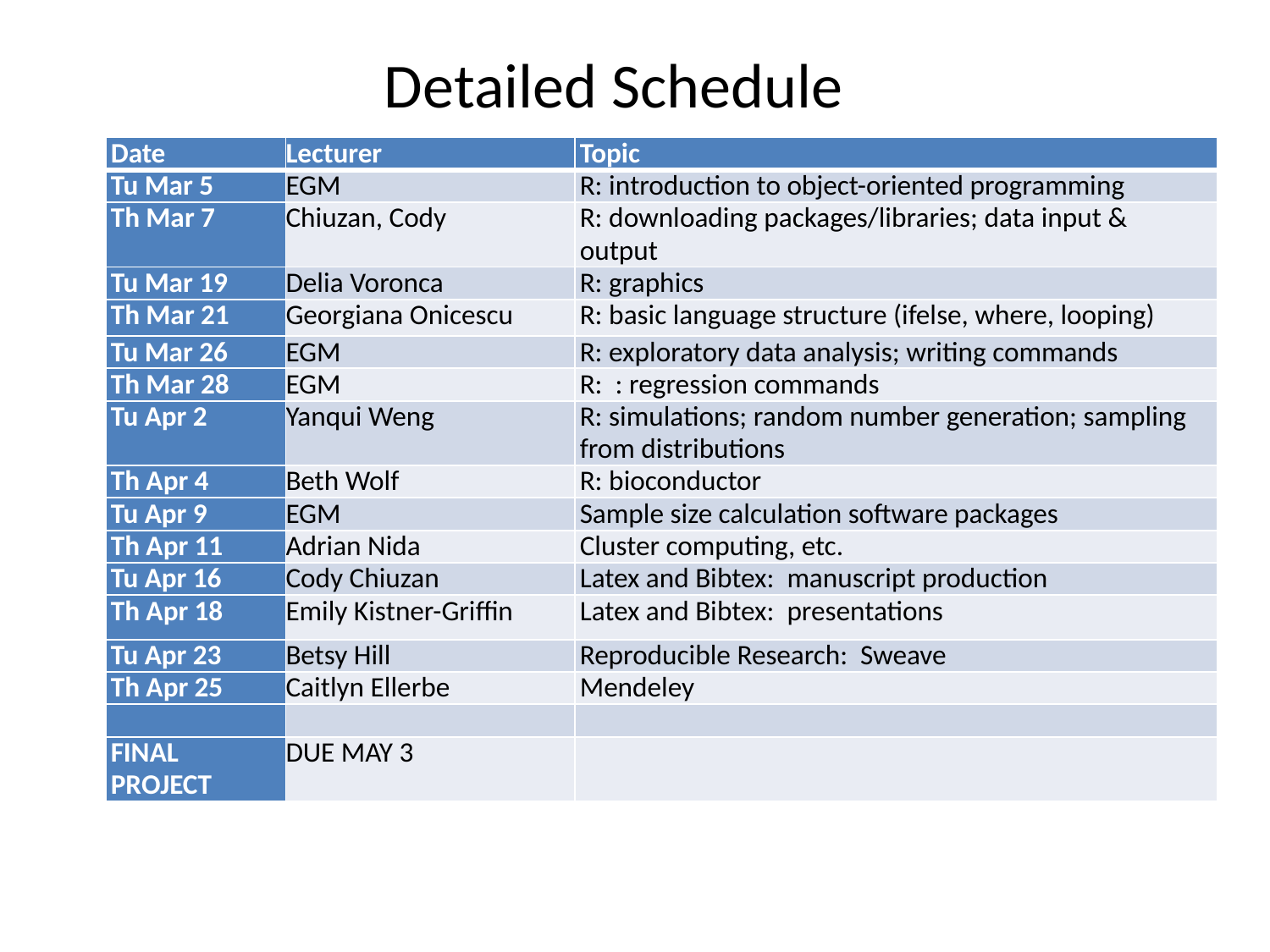

# Detailed Schedule
| Date | Lecturer | Topic |
| --- | --- | --- |
| Tu Mar 5 | EGM | R: introduction to object-oriented programming |
| Th Mar 7 | Chiuzan, Cody | R: downloading packages/libraries; data input & output |
| Tu Mar 19 | Delia Voronca | R: graphics |
| Th Mar 21 | Georgiana Onicescu | R: basic language structure (ifelse, where, looping) |
| Tu Mar 26 | EGM | R: exploratory data analysis; writing commands |
| Th Mar 28 | EGM | R: : regression commands |
| Tu Apr 2 | Yanqui Weng | R: simulations; random number generation; sampling from distributions |
| Th Apr 4 | Beth Wolf | R: bioconductor |
| Tu Apr 9 | EGM | Sample size calculation software packages |
| Th Apr 11 | Adrian Nida | Cluster computing, etc. |
| Tu Apr 16 | Cody Chiuzan | Latex and Bibtex: manuscript production |
| Th Apr 18 | Emily Kistner-Griffin | Latex and Bibtex: presentations |
| Tu Apr 23 | Betsy Hill | Reproducible Research: Sweave |
| Th Apr 25 | Caitlyn Ellerbe | Mendeley |
|  |  |  |
| FINAL PROJECT | DUE MAY 3 |  |